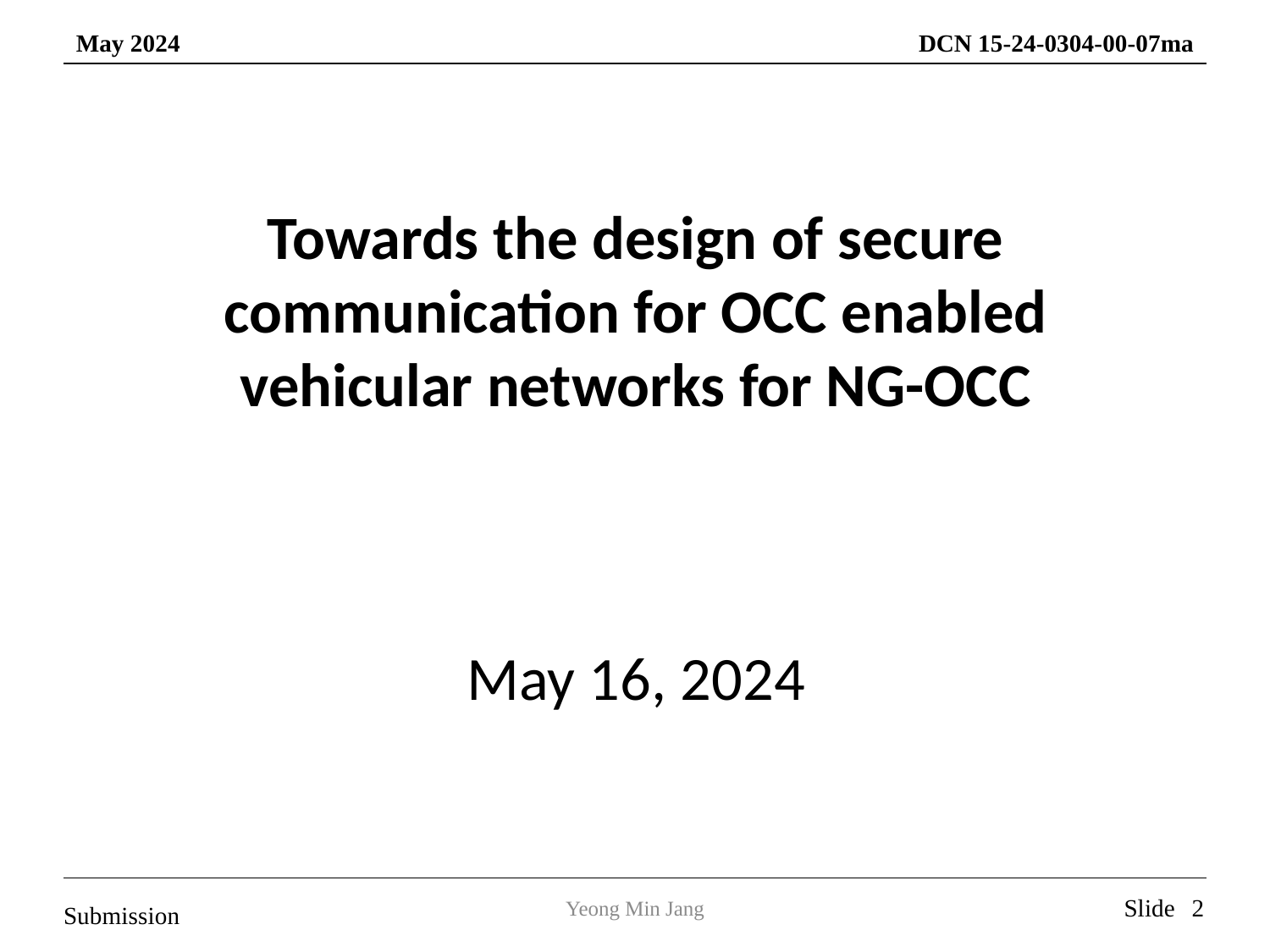

Towards the design of secure communication for OCC enabled vehicular networks for NG-OCC
May 16, 2024